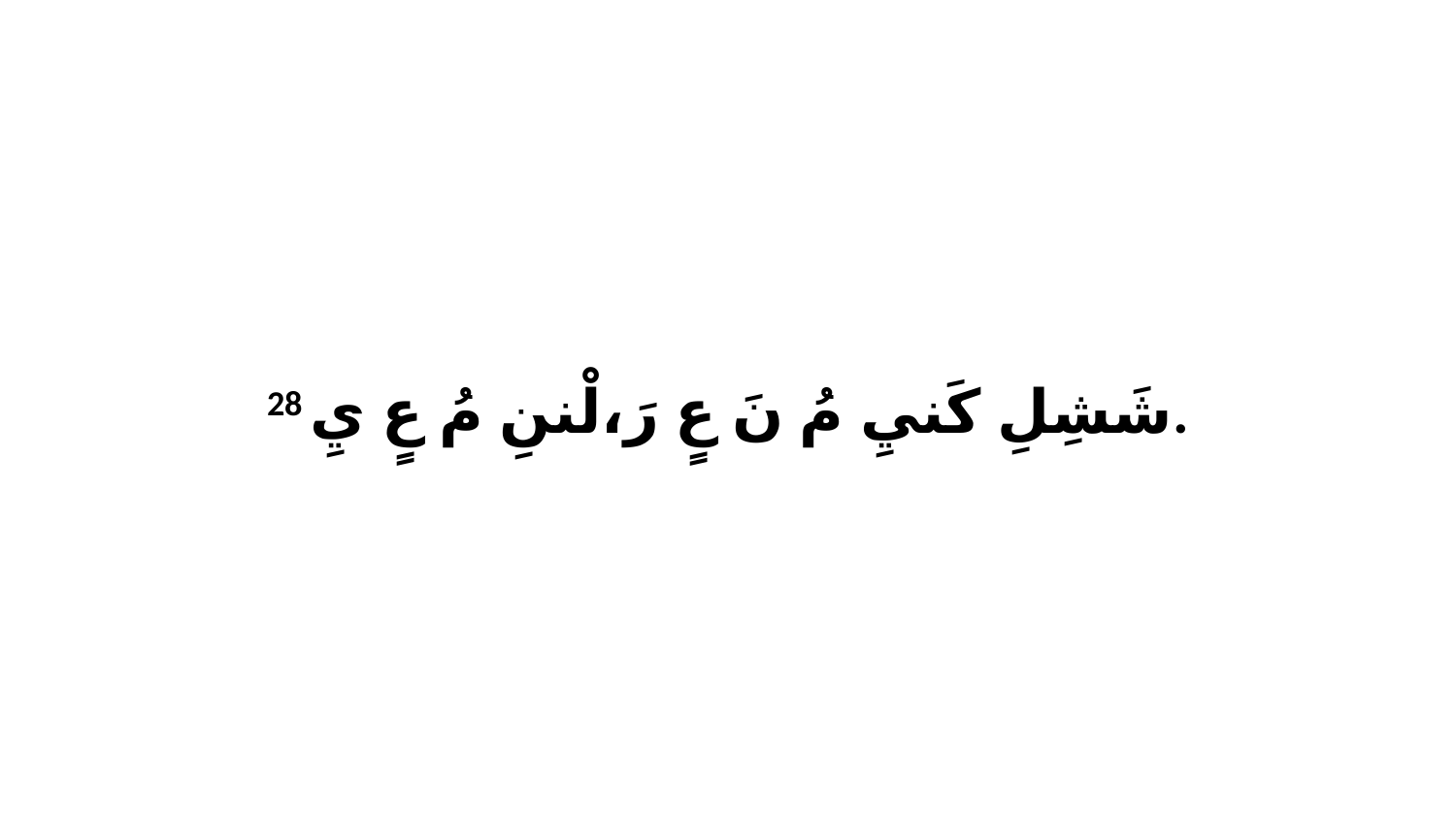

28 شَشِلِ كَنيِ مُ نَ عٍ رَ،لْننِ مُ عٍ يِ.